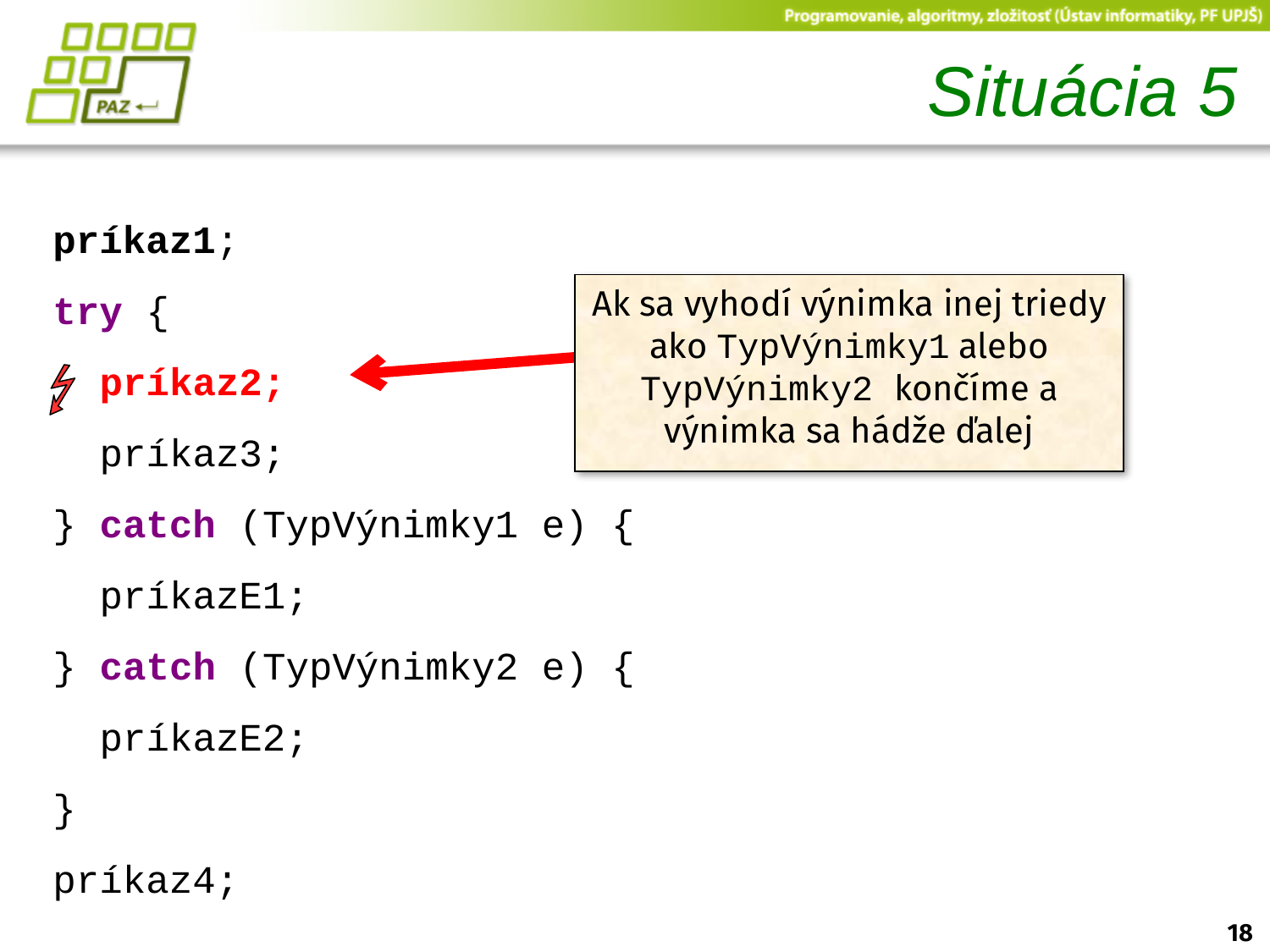

# Situácia 5
príkaz1;
try {
  príkaz2;
  príkaz3;
} catch (TypVýnimky1 e) {
  príkazE1;
} catch (TypVýnimky2 e) {
  príkazE2;
}
príkaz4;

Ak sa vyhodí výnimka inej triedy ako TypVýnimky1 alebo TypVýnimky2 končíme a výnimka sa hádže ďalej